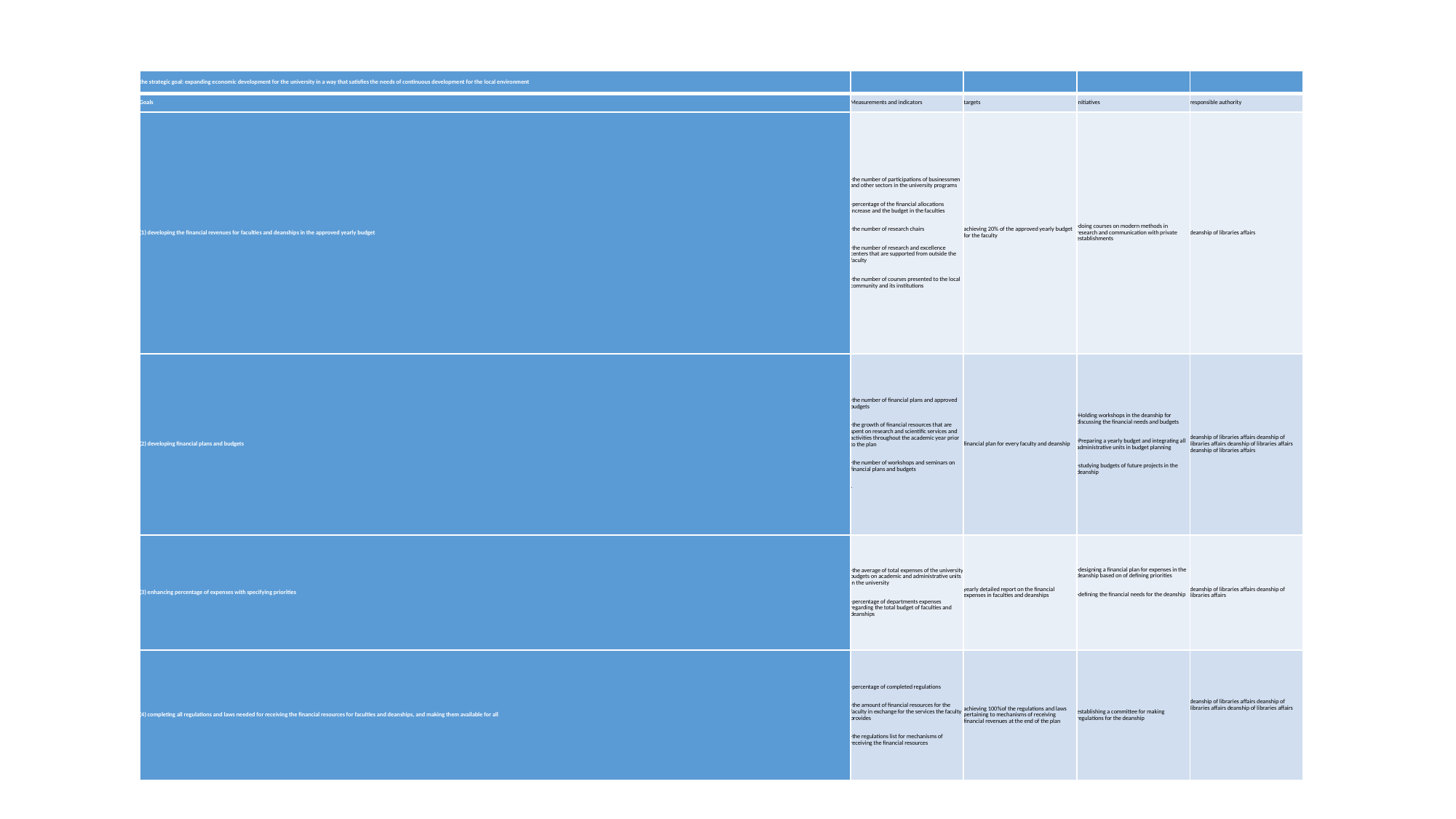

| the strategic goal: expanding economic development for the university in a way that satisfies the needs of continuous development for the local environment |  |  |  |  |
| --- | --- | --- | --- | --- |
| Goals | Measurements and indicators | targets | initiatives | responsible authority |
| (1) developing the financial revenues for faculties and deanships in the approved yearly budget | -the number of participations of businessmen and other sectors in the university programs -percentage of the financial allocations increase and the budget in the faculties -the number of research chairs -the number of research and excellence centers that are supported from outside the faculty -the number of courses presented to the local community and its institutions | achieving 20% of the approved yearly budget for the faculty | -doing courses on modern methods in research and communication with private establishments | deanship of libraries affairs |
| (2) developing financial plans and budgets | -the number of financial plans and approved budgets -the growth of financial resources that are spent on research and scientific services and activities throughout the academic year prior to the plan -the number of workshops and seminars on financial plans and budgets - | financial plan for every faculty and deanship | -Holding workshops in the deanship for discussing the financial needs and budgets -Preparing a yearly budget and integrating all administrative units in budget planning -studying budgets of future projects in the deanship | deanship of libraries affairs deanship of libraries affairs deanship of libraries affairs deanship of libraries affairs |
| (3) enhancing percentage of expenses with specifying priorities | -the average of total expenses of the university budgets on academic and administrative units in the university -percentage of departments expenses regarding the total budget of faculties and deanships | yearly detailed report on the financial expenses in faculties and deanships | -designing a financial plan for expenses in the deanship based on of defining priorities  -defining the financial needs for the deanship | deanship of libraries affairs deanship of libraries affairs |
| (4) completing all regulations and laws needed for receiving the financial resources for faculties and deanships, and making them available for all | -percentage of completed regulations -the amount of financial resources for the faculty in exchange for the services the faculty provides -the regulations list for mechanisms of receiving the financial resources | achieving 100%of the regulations and laws pertaining to mechanisms of receiving financial revenues at the end of the plan | establishing a committee for making regulations for the deanship | deanship of libraries affairs deanship of libraries affairs deanship of libraries affairs |